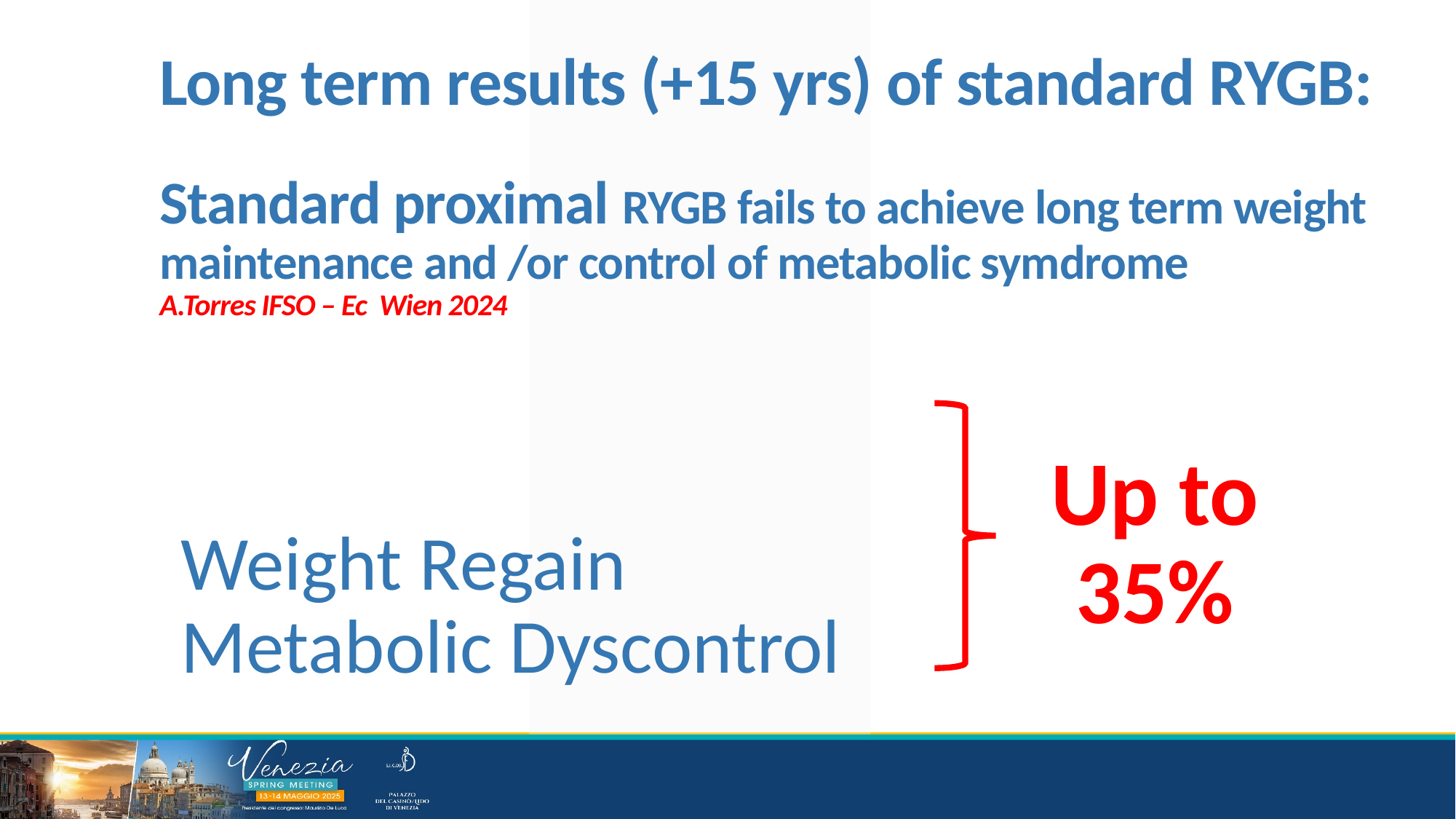

Long term results (+15 yrs) of standard RYGB:
Standard proximal RYGB fails to achieve long term weight maintenance and /or control of metabolic symdrome
A.Torres IFSO – Ec  Wien 2024
Up to 35%

Weight Regain
Metabolic Dyscontrol